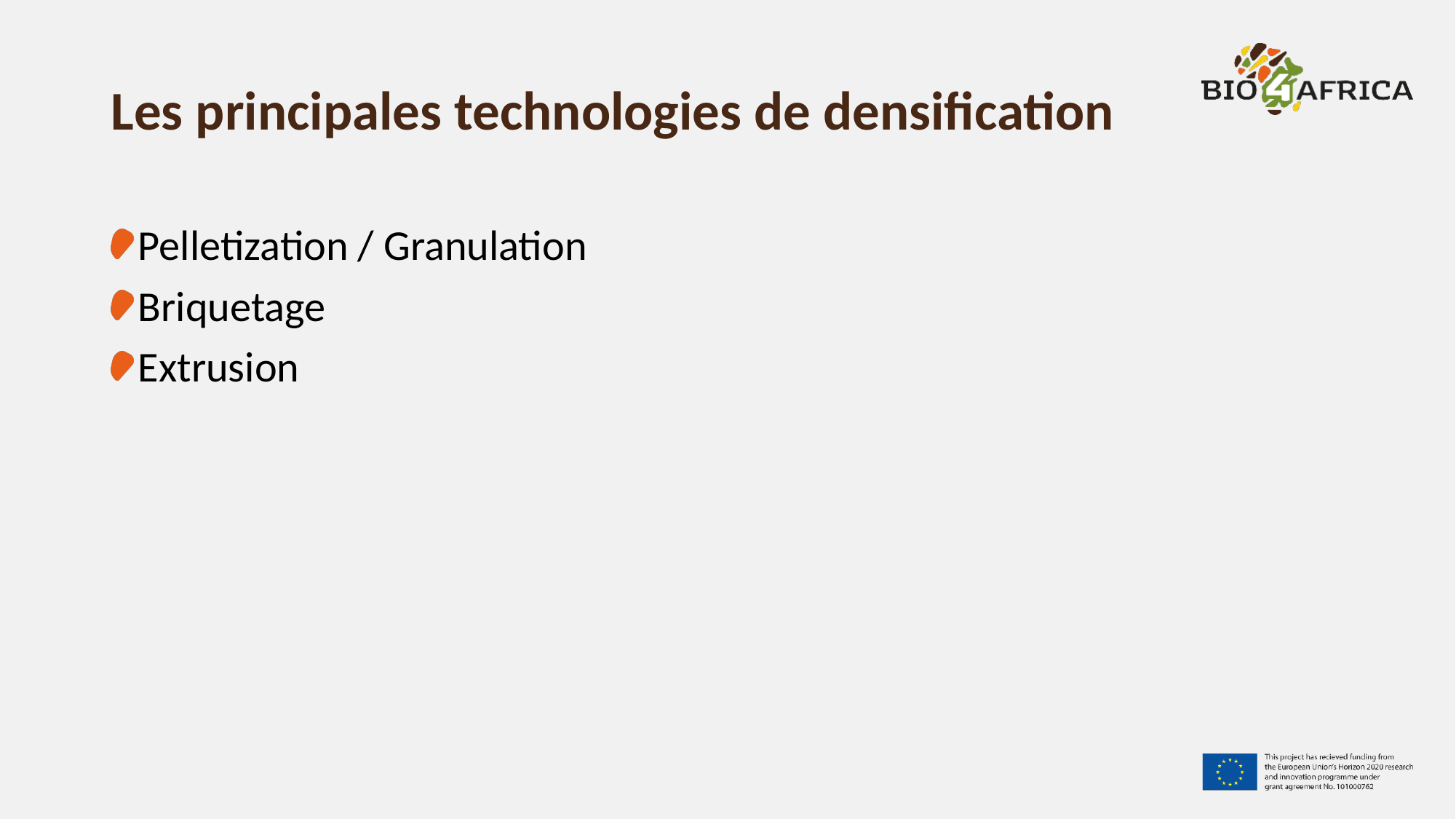

# Les principales technologies de densification
Pelletization / Granulation
Briquetage
Extrusion